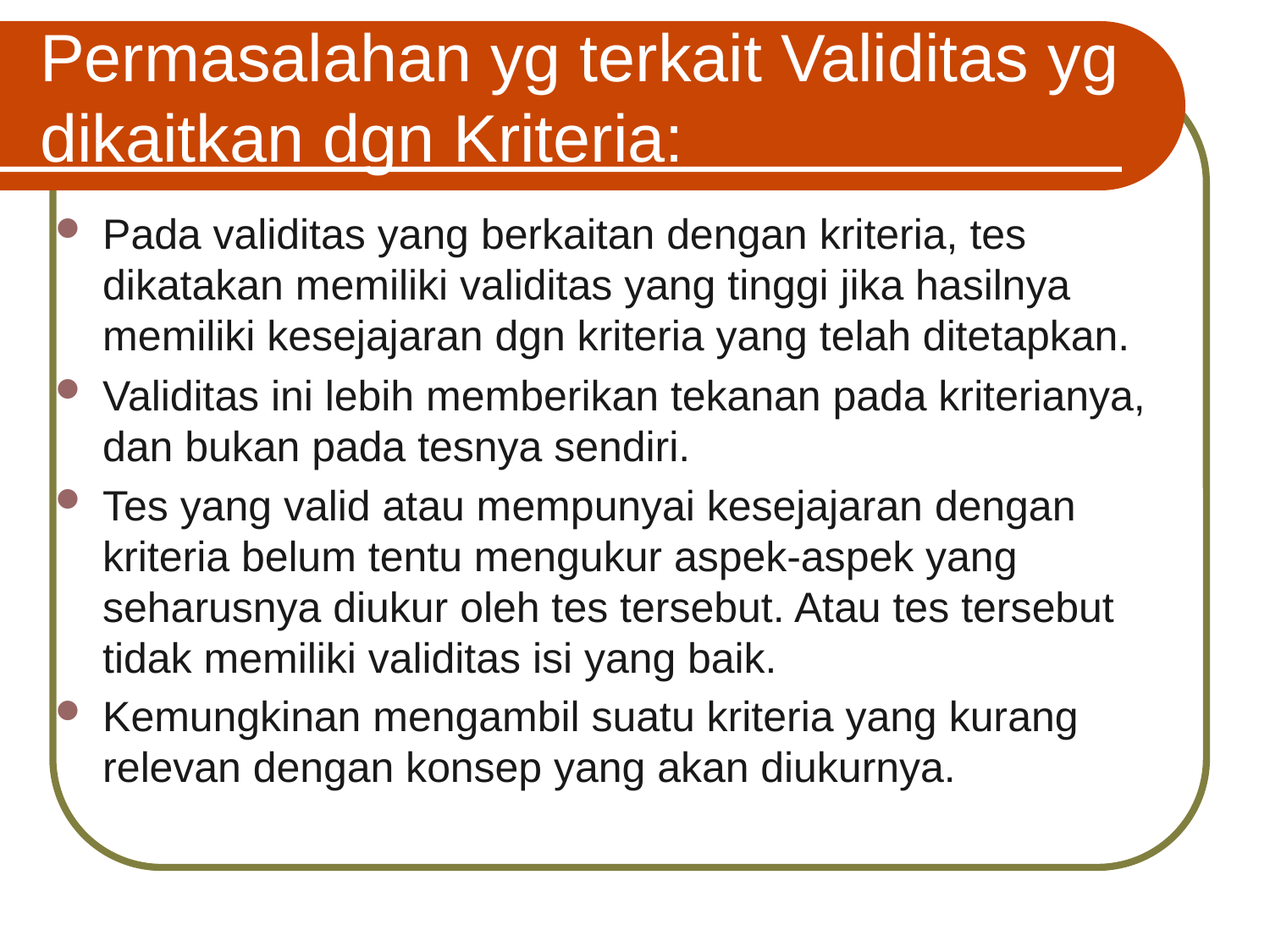

# Permasalahan yg terkait Validitas yg dikaitkan dgn Kriteria:
Pada validitas yang berkaitan dengan kriteria, tes dikatakan memiliki validitas yang tinggi jika hasilnya memiliki kesejajaran dgn kriteria yang telah ditetapkan.
Validitas ini lebih memberikan tekanan pada kriterianya, dan bukan pada tesnya sendiri.
Tes yang valid atau mempunyai kesejajaran dengan kriteria belum tentu mengukur aspek-aspek yang seharusnya diukur oleh tes tersebut. Atau tes tersebut tidak memiliki validitas isi yang baik.
Kemungkinan mengambil suatu kriteria yang kurang relevan dengan konsep yang akan diukurnya.